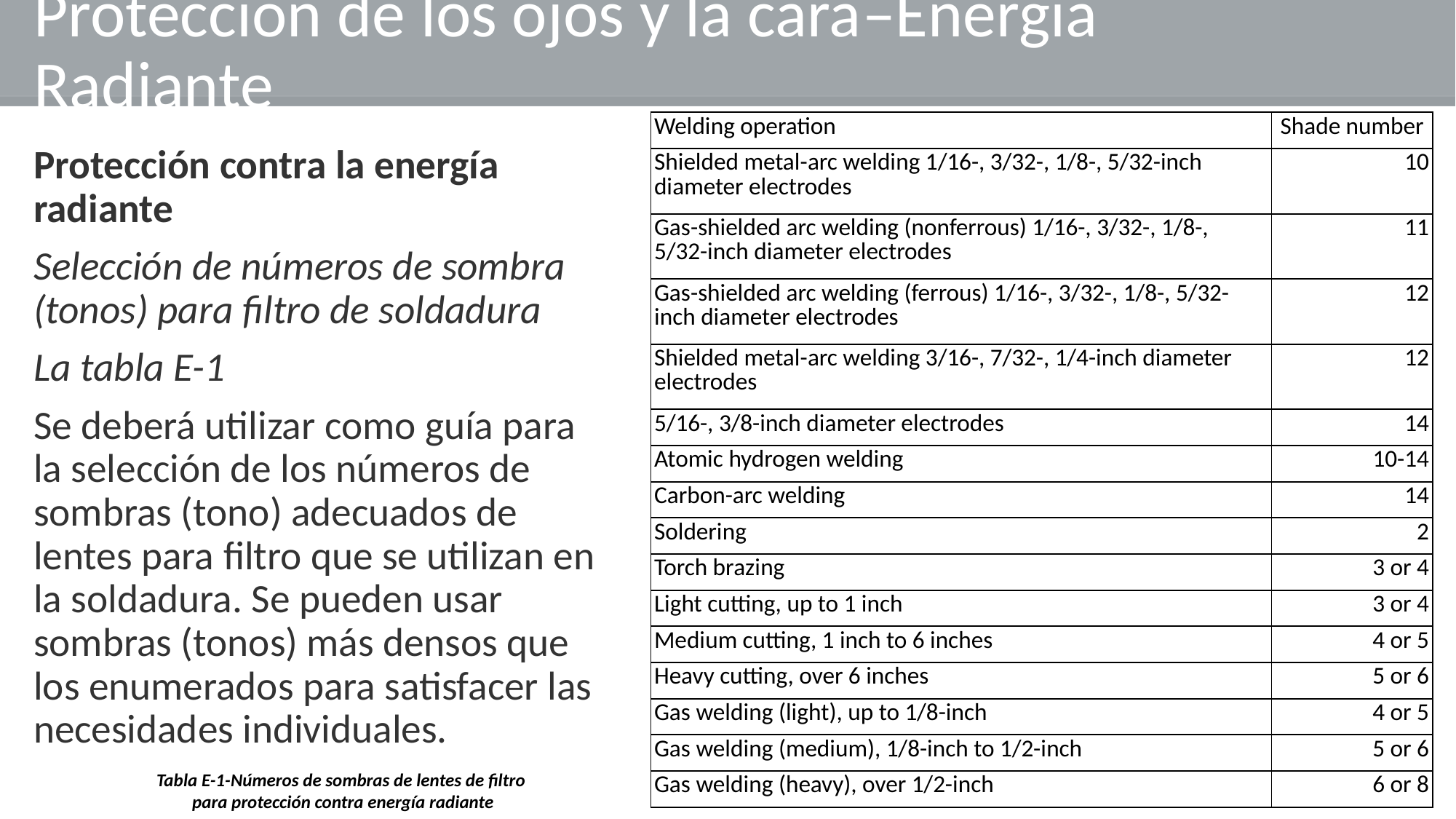

# Protección de los ojos y la cara–Energía Radiante
| Welding operation | Shade number |
| --- | --- |
| Shielded metal-arc welding 1/16-, 3/32-, 1/8-, 5/32-inch diameter electrodes | 10 |
| Gas-shielded arc welding (nonferrous) 1/16-, 3/32-, 1/8-, 5/32-inch diameter electrodes | 11 |
| Gas-shielded arc welding (ferrous) 1/16-, 3/32-, 1/8-, 5/32-inch diameter electrodes | 12 |
| Shielded metal-arc welding 3/16-, 7/32-, 1/4-inch diameter electrodes | 12 |
| 5/16-, 3/8-inch diameter electrodes | 14 |
| Atomic hydrogen welding | 10-14 |
| Carbon-arc welding | 14 |
| Soldering | 2 |
| Torch brazing | 3 or 4 |
| Light cutting, up to 1 inch | 3 or 4 |
| Medium cutting, 1 inch to 6 inches | 4 or 5 |
| Heavy cutting, over 6 inches | 5 or 6 |
| Gas welding (light), up to 1/8-inch | 4 or 5 |
| Gas welding (medium), 1/8-inch to 1/2-inch | 5 or 6 |
| Gas welding (heavy), over 1/2-inch | 6 or 8 |
Protección contra la energía radiante
Selección de números de sombra (tonos) para filtro de soldadura
La tabla E-1
Se deberá utilizar como guía para la selección de los números de sombras (tono) adecuados de lentes para filtro que se utilizan en la soldadura. Se pueden usar sombras (tonos) más densos que los enumerados para satisfacer las necesidades individuales.
Tabla E-1-Números de sombras de lentes de filtro
para protección contra energía radiante